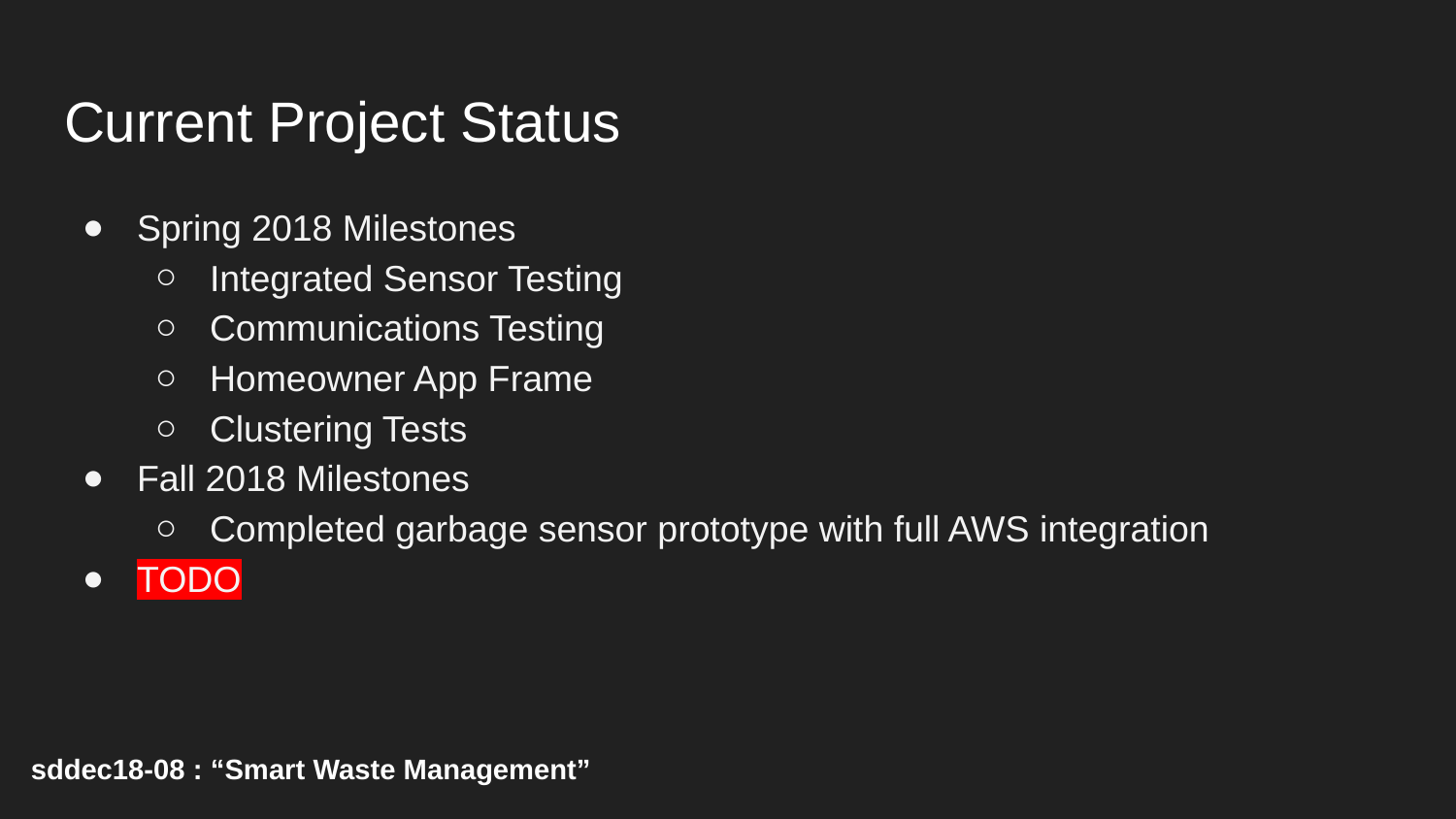

# Current Project Status
Spring 2018 Milestones
Integrated Sensor Testing
Communications Testing
Homeowner App Frame
Clustering Tests
Fall 2018 Milestones
Completed garbage sensor prototype with full AWS integration
TODO